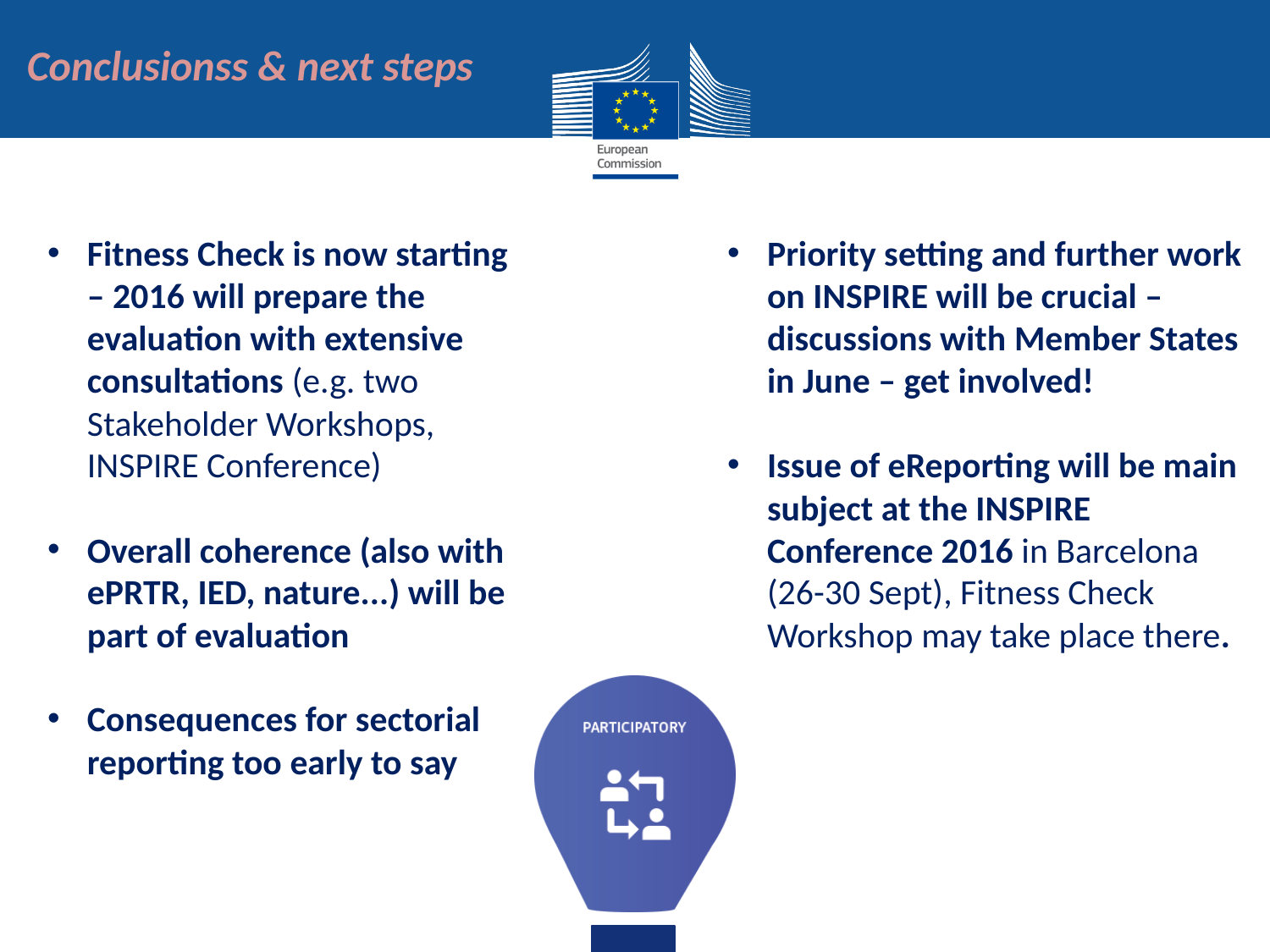

Conclusionss & next steps
Fitness Check is now starting – 2016 will prepare the evaluation with extensive consultations (e.g. two Stakeholder Workshops, INSPIRE Conference)

Overall coherence (also with ePRTR, IED, nature...) will be part of evaluation

Consequences for sectorial reporting too early to say
Priority setting and further work on INSPIRE will be crucial – discussions with Member States in June – get involved!

Issue of eReporting will be main subject at the INSPIRE Conference 2016 in Barcelona (26-30 Sept), Fitness Check Workshop may take place there.